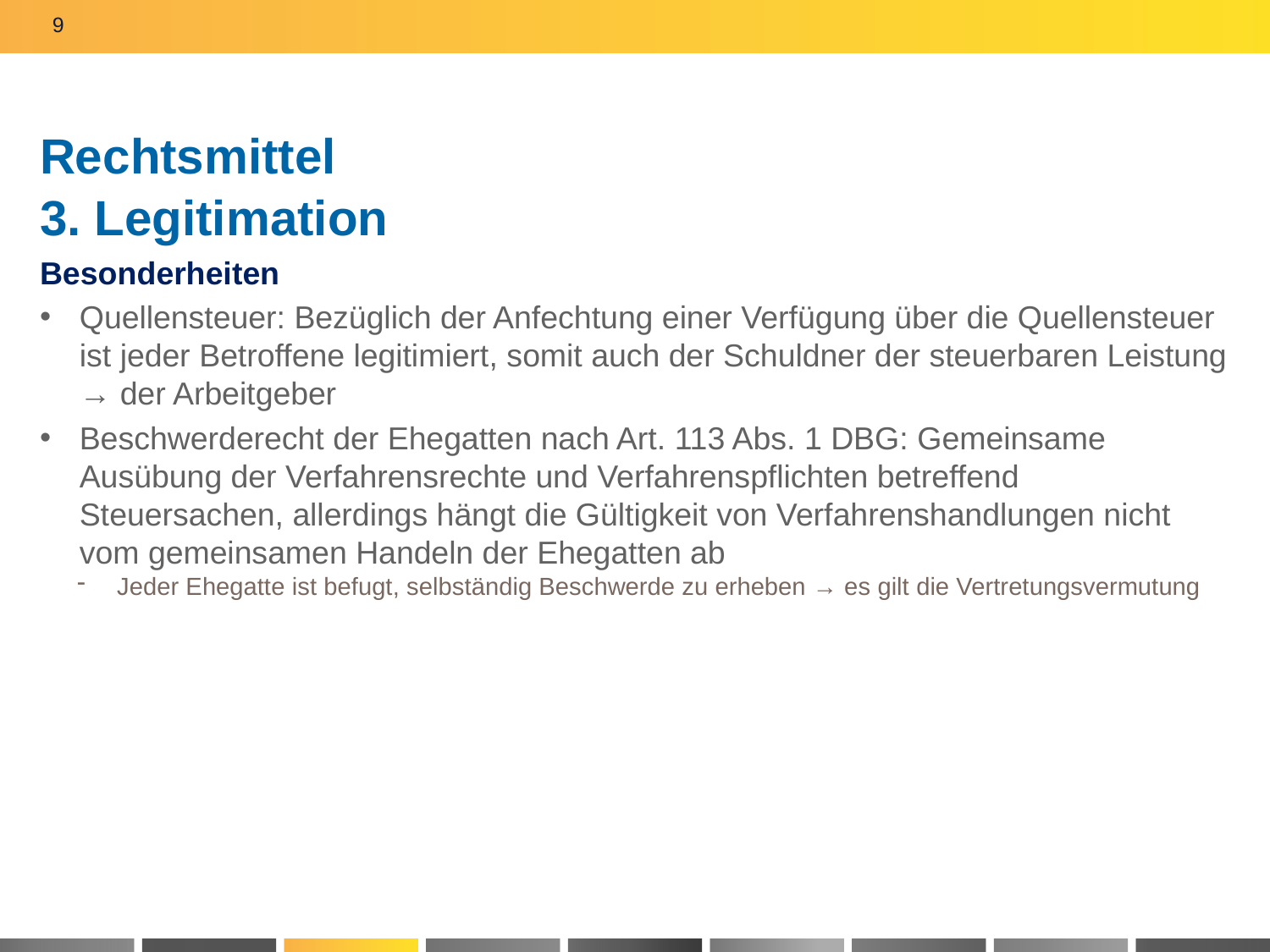

9
# Rechtsmittel 3. Legitimation
Besonderheiten
Quellensteuer: Bezüglich der Anfechtung einer Verfügung über die Quellensteuer ist jeder Betroffene legitimiert, somit auch der Schuldner der steuerbaren Leistung → der Arbeitgeber
Beschwerderecht der Ehegatten nach Art. 113 Abs. 1 DBG: Gemeinsame Ausübung der Verfahrensrechte und Verfahrenspflichten betreffend Steuersachen, allerdings hängt die Gültigkeit von Verfahrenshandlungen nicht vom gemeinsamen Handeln der Ehegatten ab
Jeder Ehegatte ist befugt, selbständig Beschwerde zu erheben → es gilt die Vertretungsvermutung